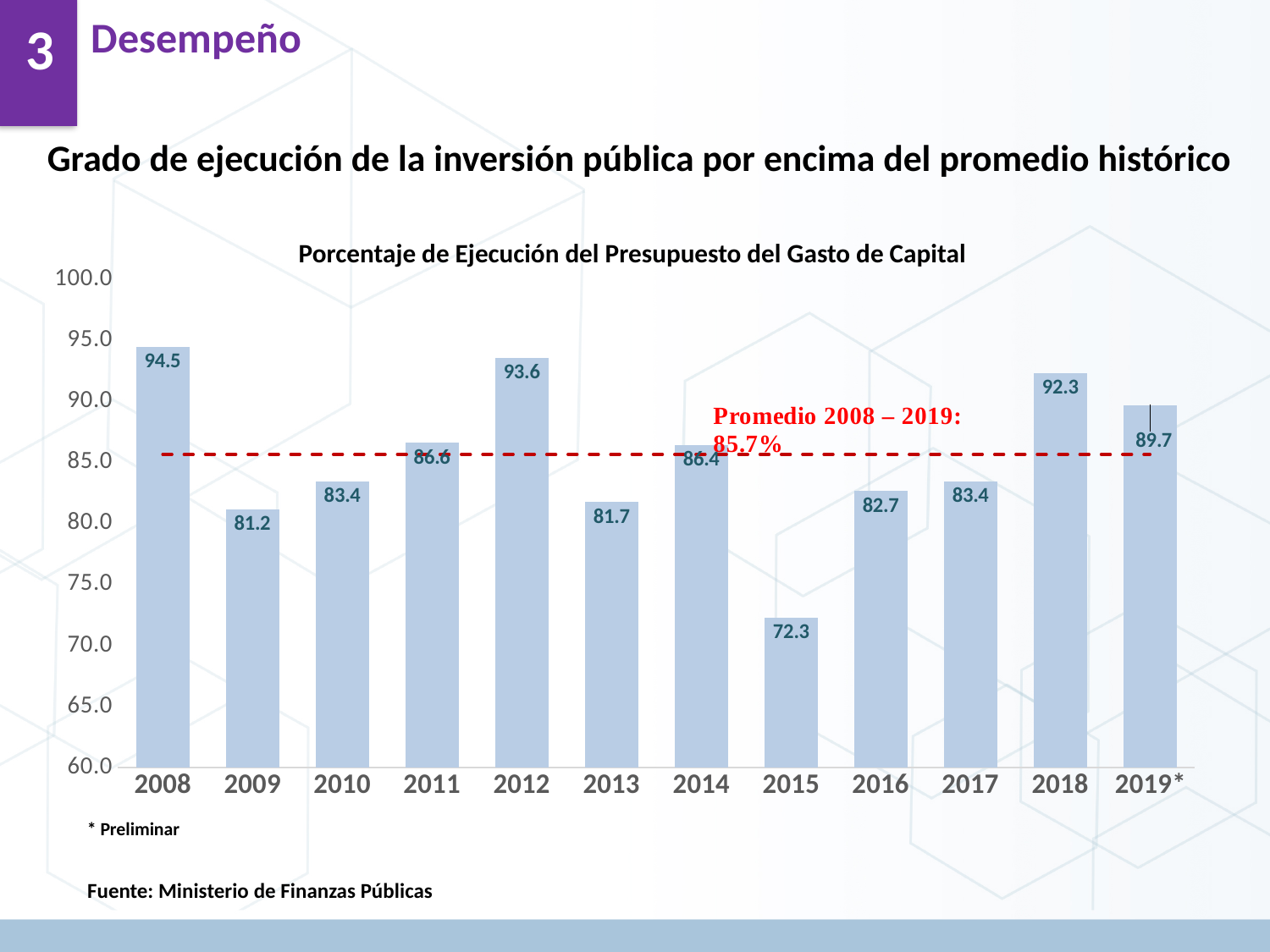

Desempeño
3
Grado de ejecución de la inversión pública por encima del promedio histórico
Porcentaje de Ejecución del Presupuesto del Gasto de Capital

### Chart

| Category | Déficit fiscal | Promedio |
|---|---|---|
| 2008 | 94.4914091 | 85.6532879 |
| 2009 | 81.1712441 | 85.6532879 |
| 2010 | 83.4330432 | 85.6532879 |
| 2011 | 86.6015761 | 85.6532879 |
| 2012 | 93.5904481 | 85.6532879 |
| 2013 | 81.7478747 | 85.6532879 |
| 2014 | 86.4157288 | 85.6532879 |
| 2015 | 72.2916022 | 85.6532879 |
| 2016 | 82.6618275 | 85.6532879 |
| 2017 | 83.4327528 | 85.6532879 |
| 2018 | 92.3082588 | 85.6532879 |
| 2019* | 89.6936888 | 85.6532879 |
* Preliminar

Fuente: Ministerio de Finanzas Públicas